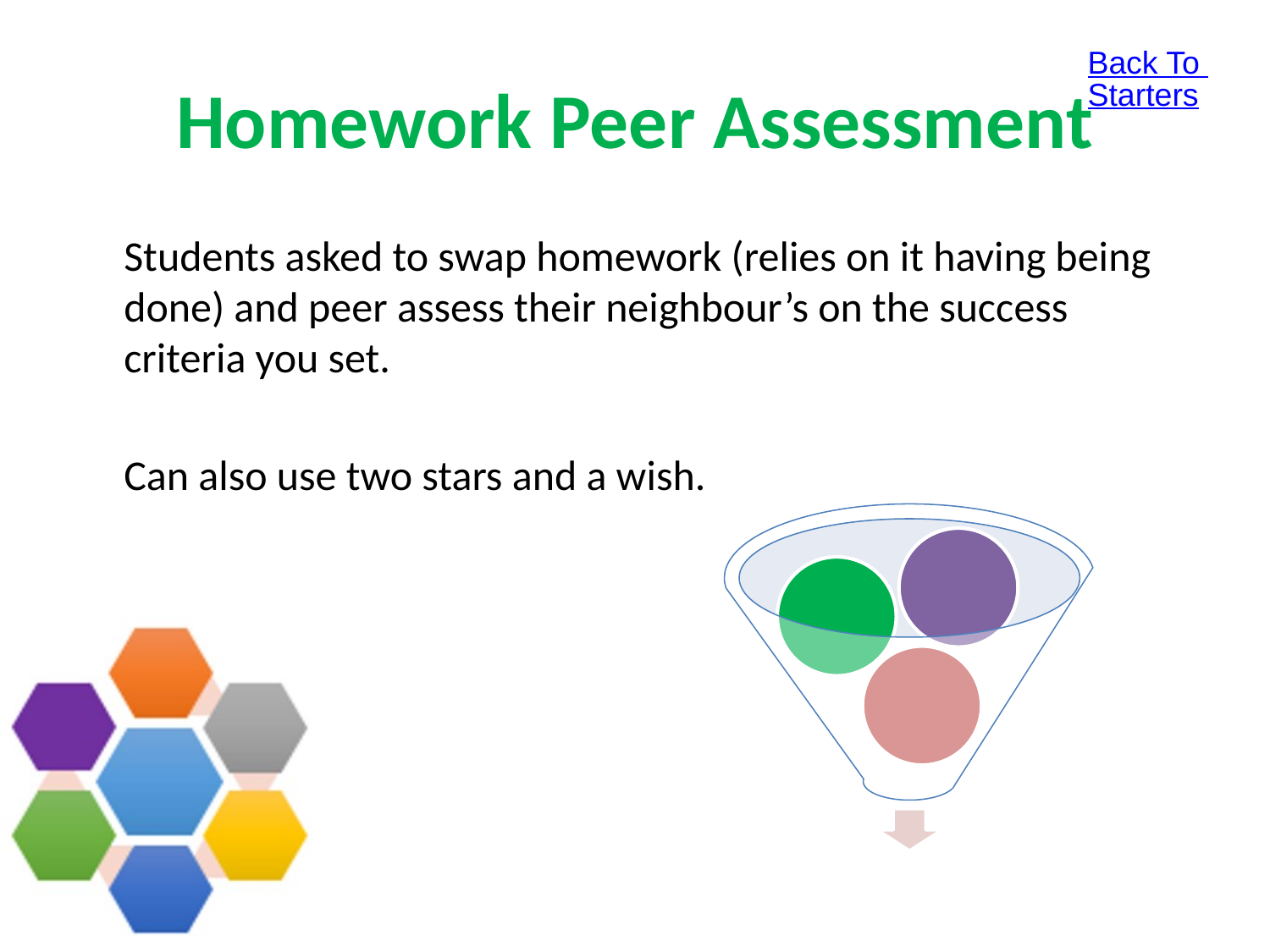

Back To Starters
# Homework Peer Assessment
	Students asked to swap homework (relies on it having being done) and peer assess their neighbour’s on the success criteria you set.

	Can also use two stars and a wish.